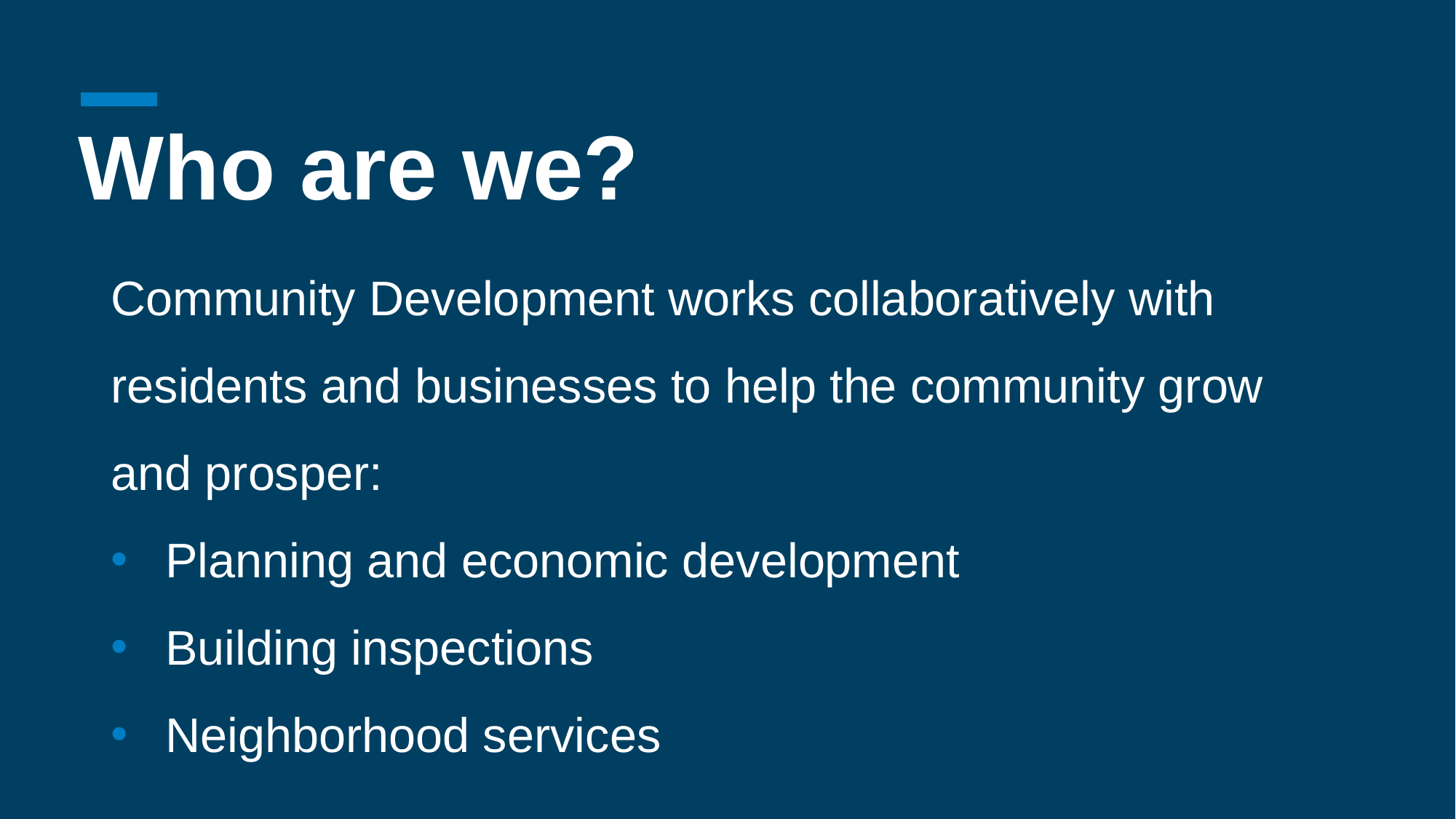

# Who are we?
Community Development works collaboratively with residents and businesses to help the community grow and prosper:
Planning and economic development
Building inspections
Neighborhood services